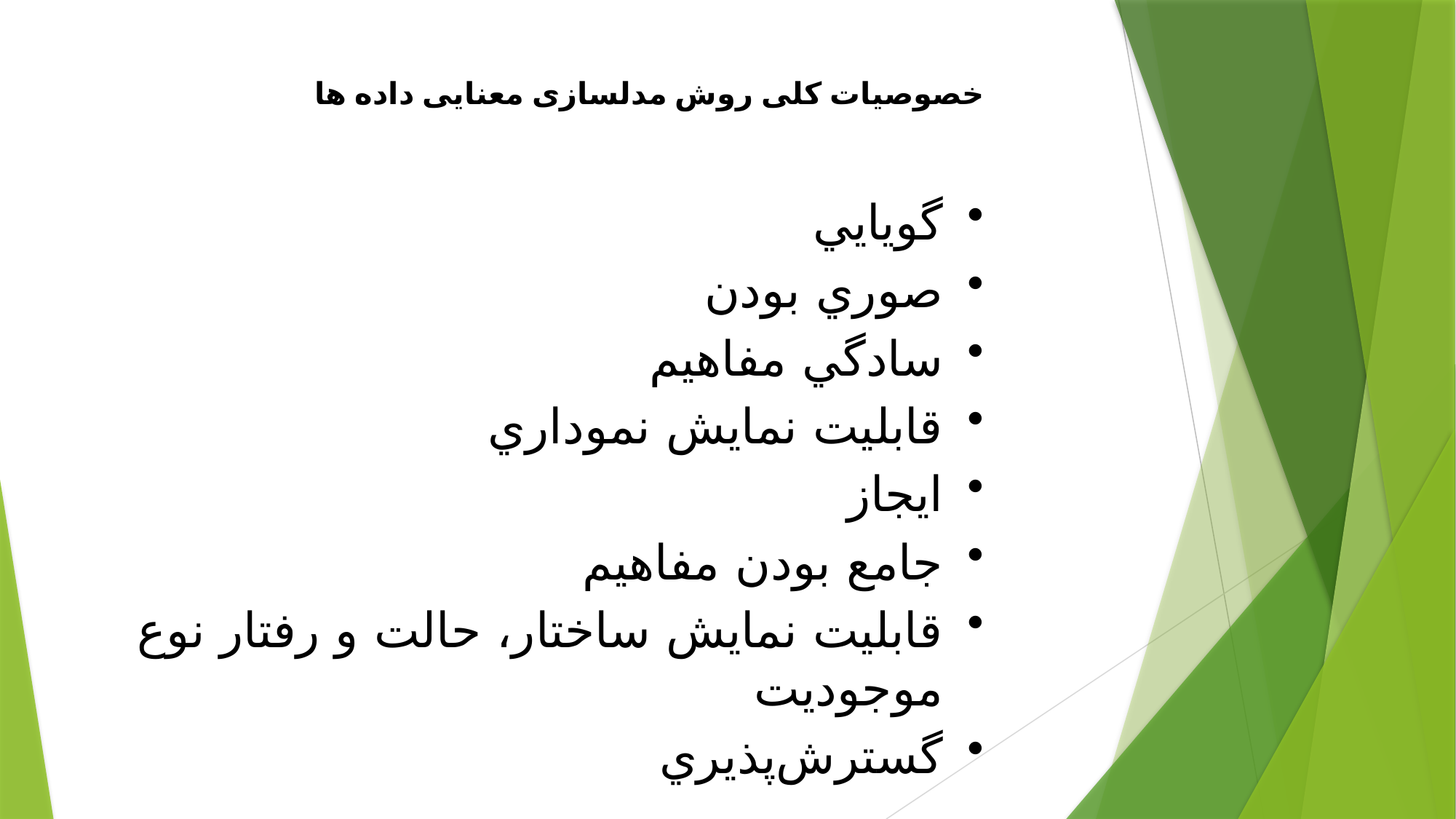

خصوصیات کلی روش مدلسازی معنایی داده ها
گويايي
صوري بودن
سادگي مفاهيم
قابليت نمايش نموداري
ايجاز
جامع بودن مفاهيم
قابليت نمايش ساختار، حالت و رفتار نوع موجوديت
گسترش‌پذيري